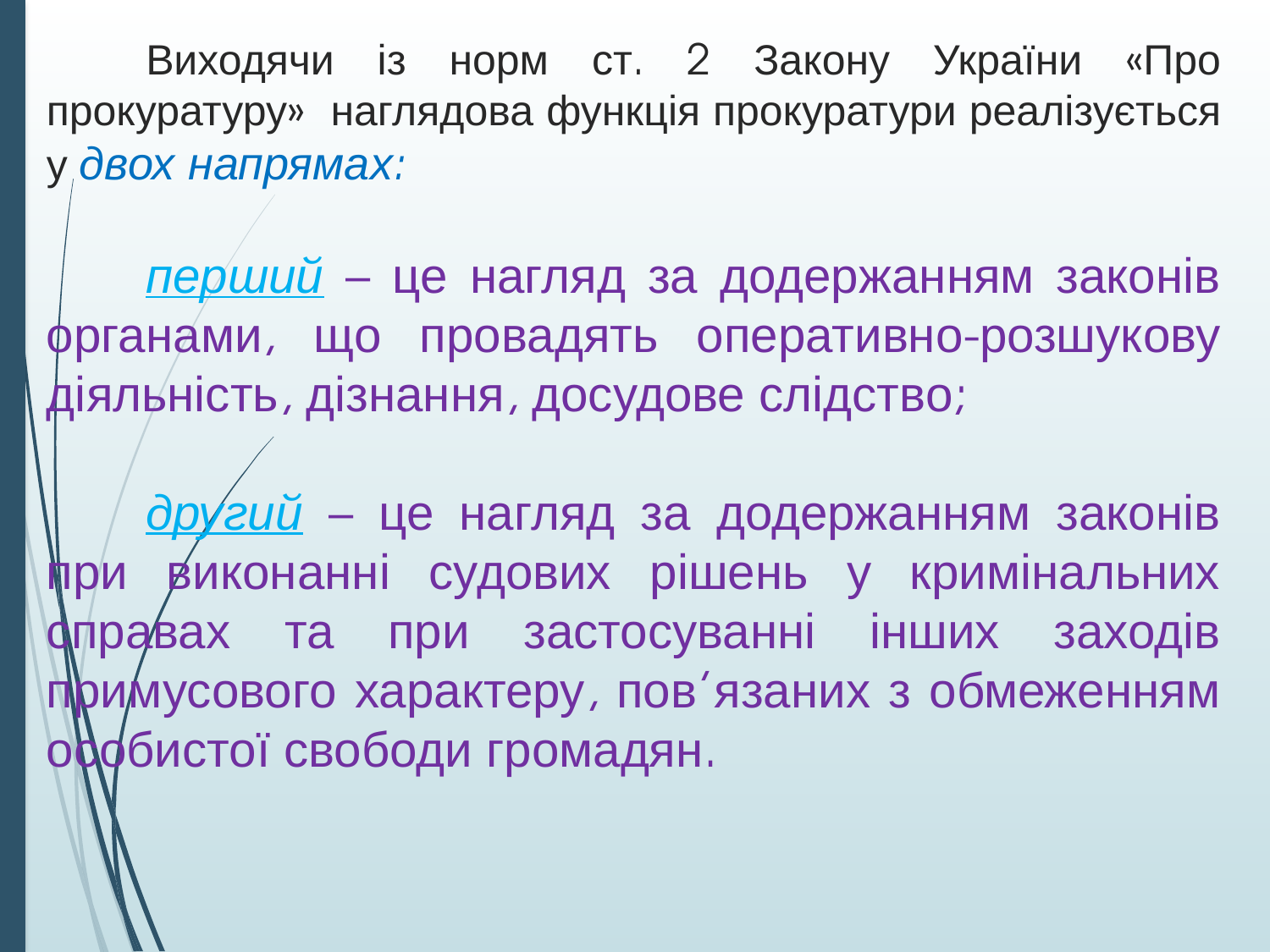

Виходячи із норм ст. 2 Закону України «Про прокуратуру»  наглядова функція прокуратури реалізується у двох напрямах:

перший – це нагляд за додержанням законів органами, що провадять оперативно-розшукову діяльність, дізнання, досудове слідство;

другий – це нагляд за додержанням законів при виконанні судових рішень у кримінальних справах та при застосуванні інших заходів примусового характеру, пов’язаних з обмеженням особистої свободи громадян.